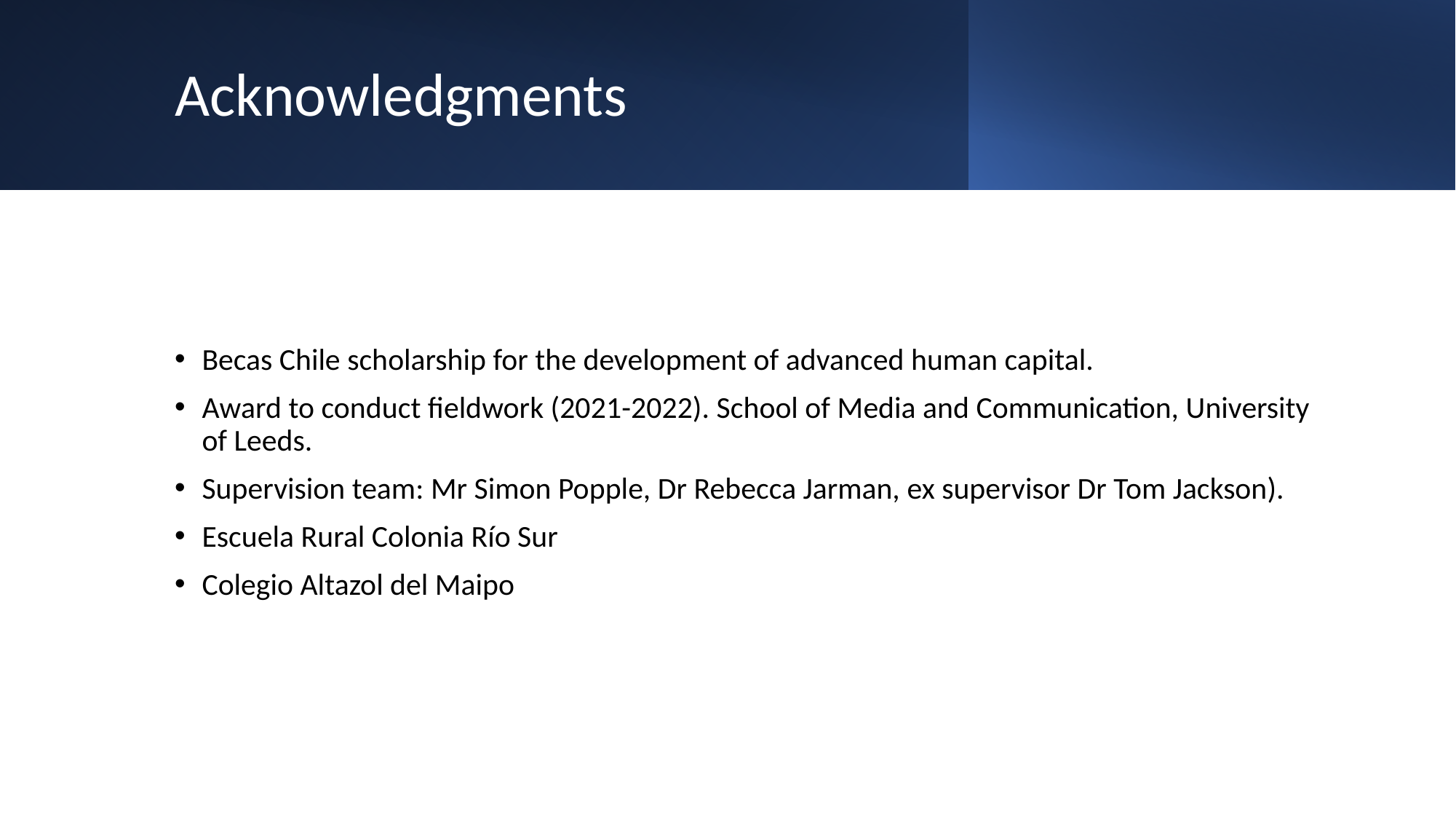

# Acknowledgments
Becas Chile scholarship for the development of advanced human capital.
Award to conduct fieldwork (2021-2022). School of Media and Communication, University of Leeds.
Supervision team: Mr Simon Popple, Dr Rebecca Jarman, ex supervisor Dr Tom Jackson).
Escuela Rural Colonia Río Sur
Colegio Altazol del Maipo